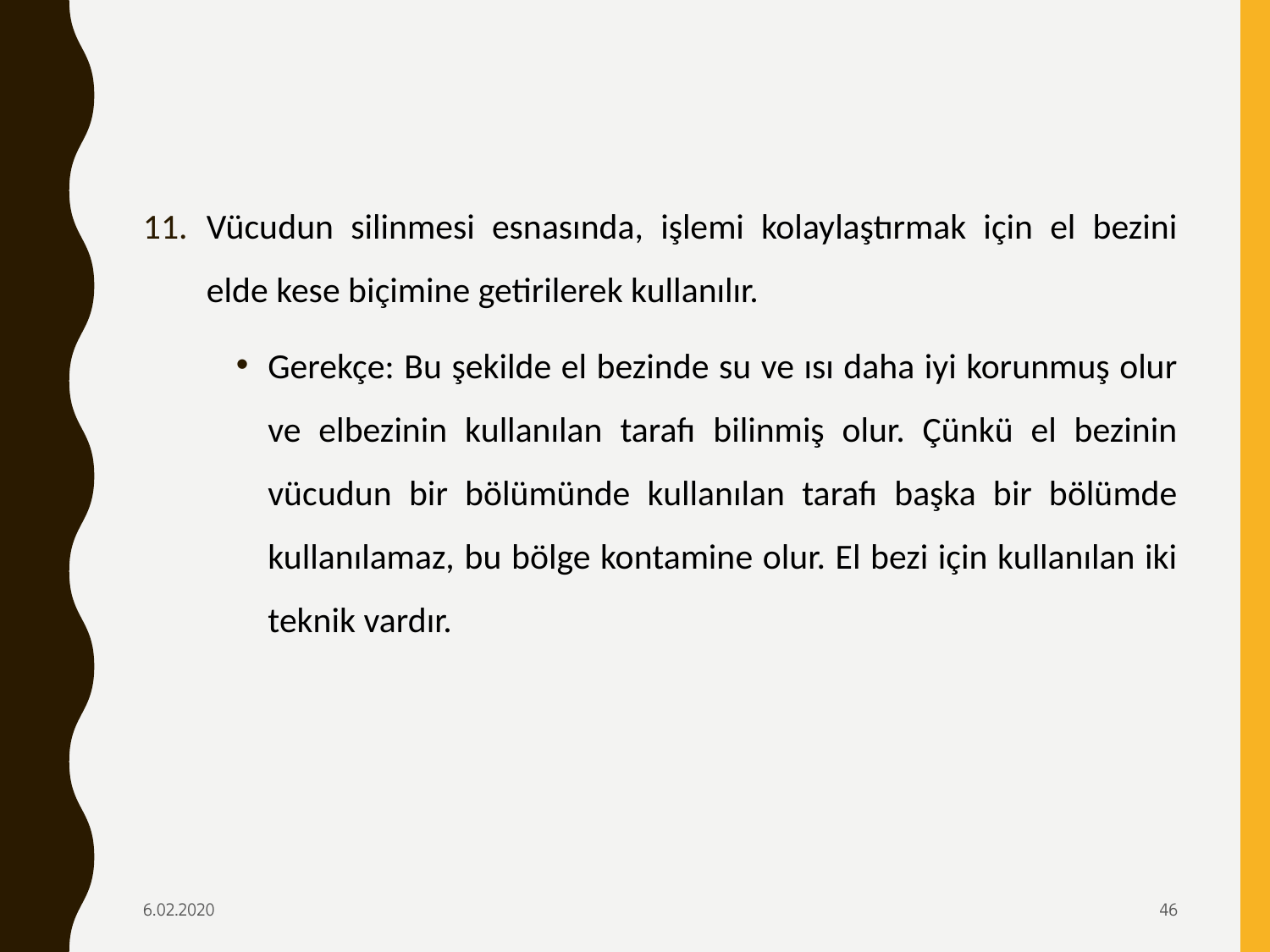

Vücudun silinmesi esnasında, işlemi kolaylaştırmak için el bezini elde kese biçimine getirilerek kullanılır.
Gerekçe: Bu şekilde el bezinde su ve ısı daha iyi korunmuş olur ve elbezinin kullanılan tarafı bilinmiş olur. Çünkü el bezinin vücudun bir bölümünde kullanılan tarafı başka bir bölümde kullanılamaz, bu bölge kontamine olur. El bezi için kullanılan iki teknik vardır.

6.02.2020

46